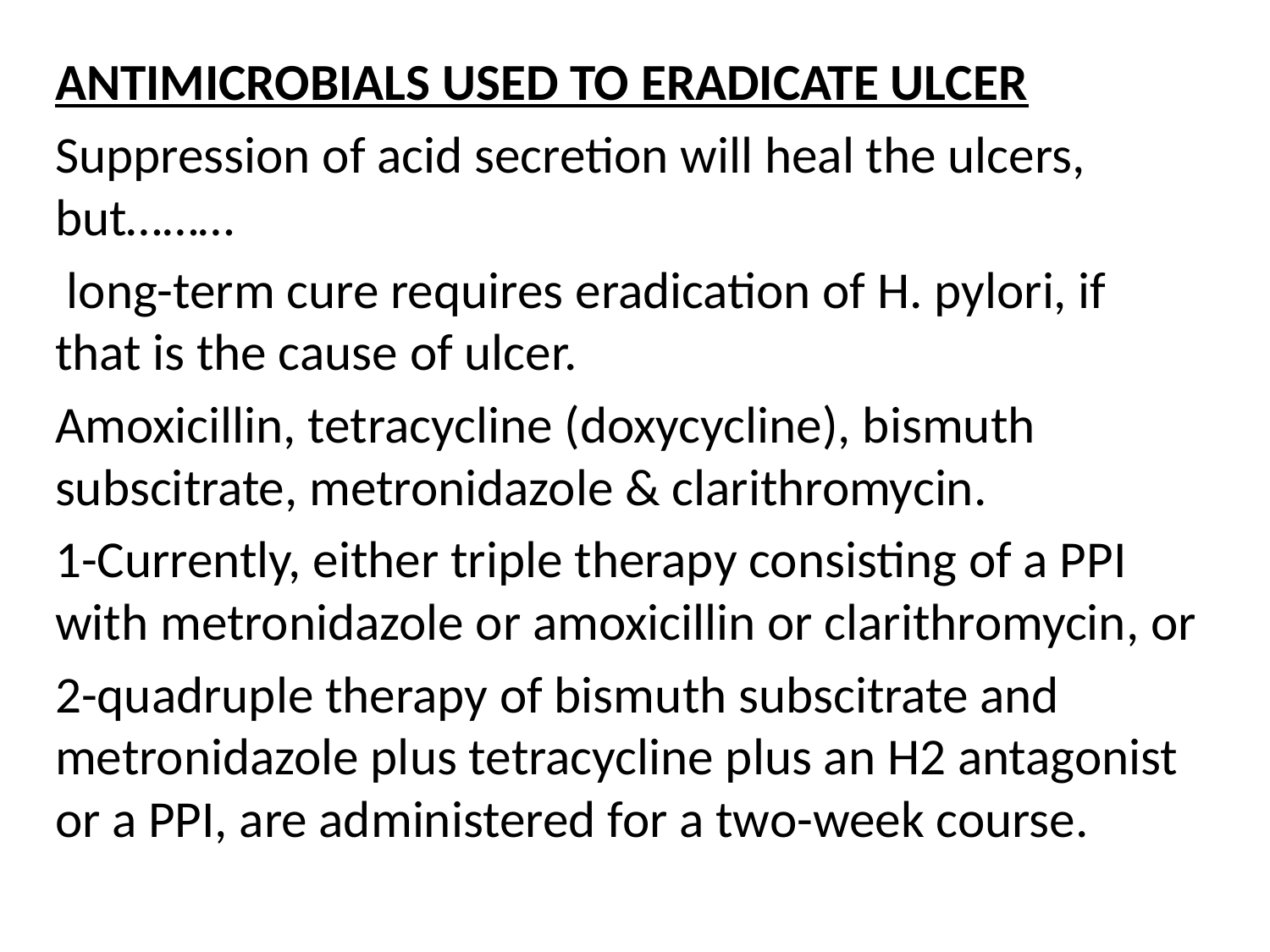

ANTIMICROBIALS USED TO ERADICATE ULCER
Suppression of acid secretion will heal the ulcers, but………
 long-term cure requires eradication of H. pylori, if that is the cause of ulcer.
Amoxicillin, tetracycline (doxycycline), bismuth subscitrate, metronidazole & clarithromycin.
1-Currently, either triple therapy consisting of a PPI with metronidazole or amoxicillin or clarithromycin, or
2-quadruple therapy of bismuth subscitrate and metronidazole plus tetracycline plus an H2 antagonist or a PPI, are administered for a two-week course.